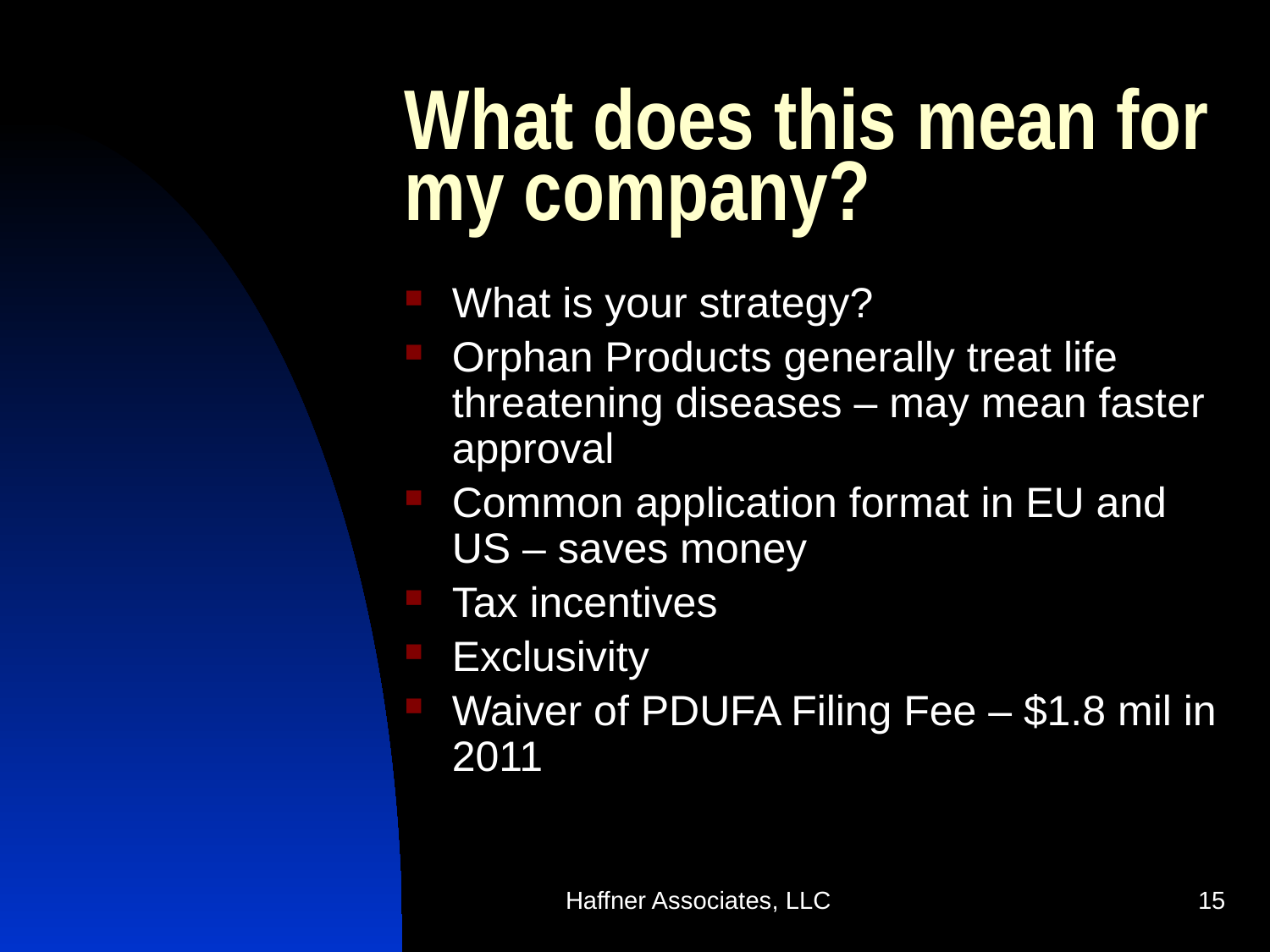

# What does this mean for my company?
What is your strategy?
Orphan Products generally treat life threatening diseases – may mean faster approval
Common application format in EU and US – saves money
Tax incentives
Exclusivity
Waiver of PDUFA Filing Fee – $1.8 mil in 2011

Haffner Associates, LLC
15